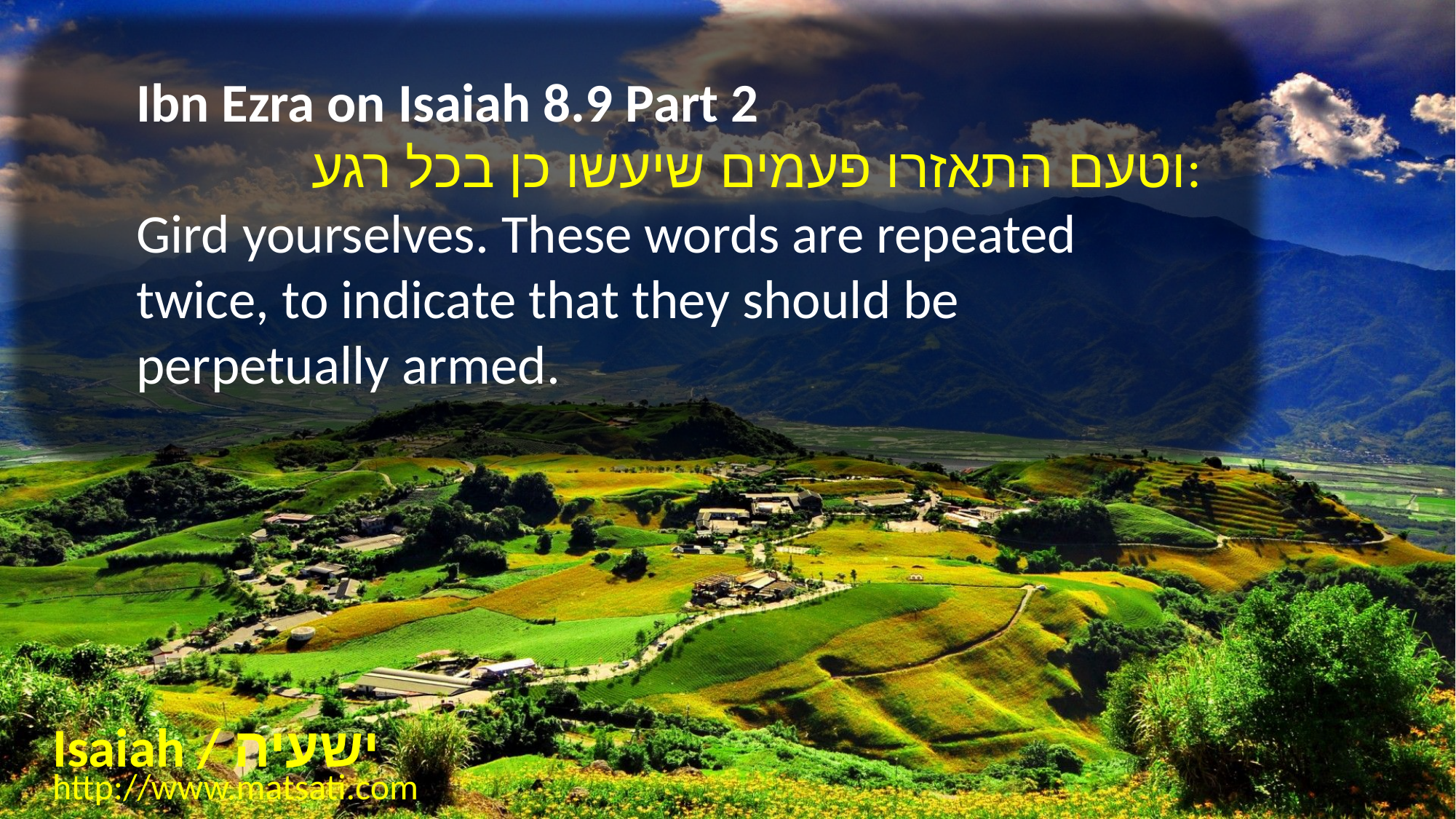

Ibn Ezra on Isaiah 8.9 Part 2
וטעם התאזרו פעמים שיעשו כן בכל רגע:
Gird yourselves. These words are repeated twice, to indicate that they should be perpetually armed.

Isaiah / ישעיה
http://www.matsati.com